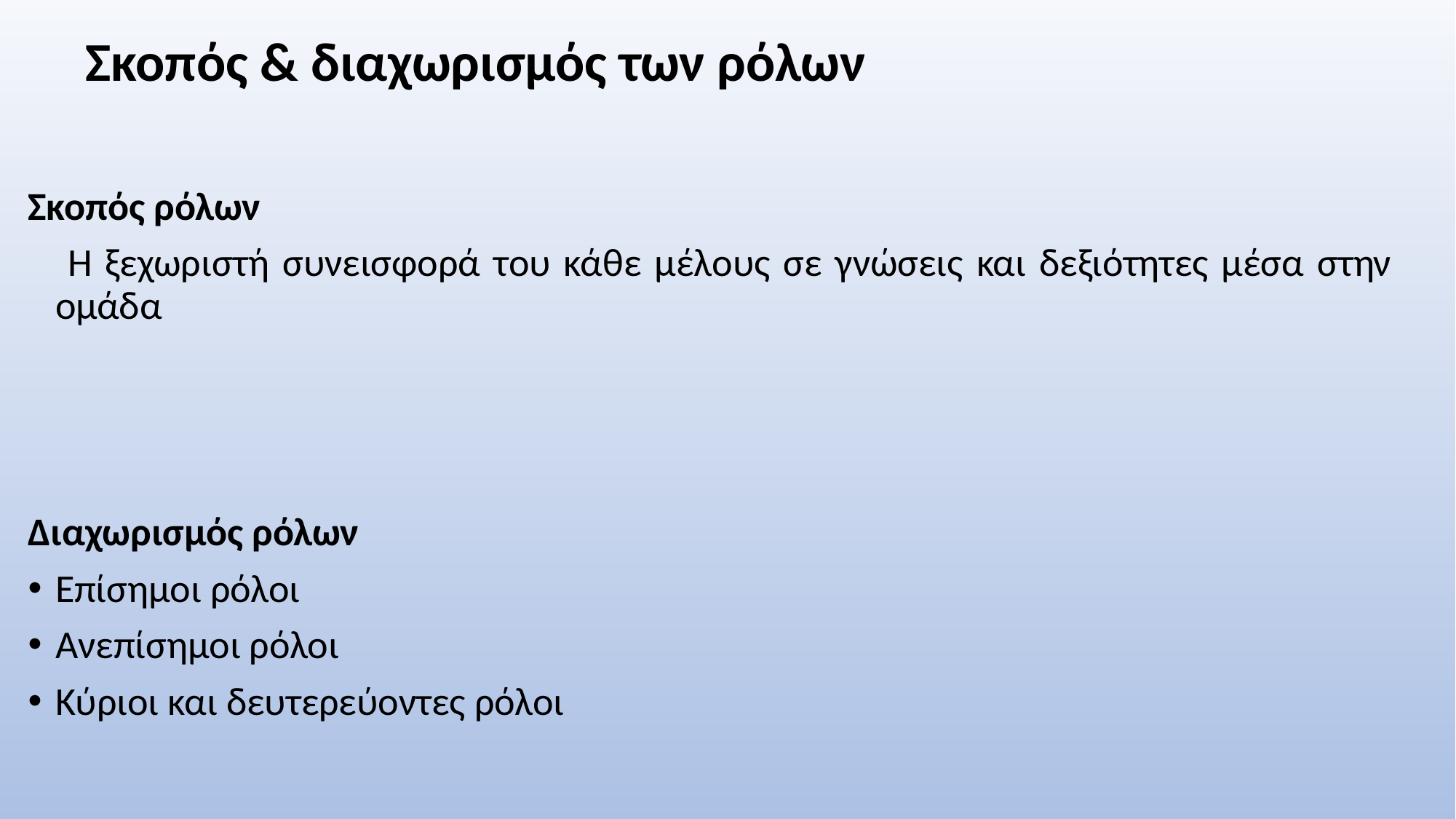

# Σκοπός & διαχωρισμός των ρόλων

Σκοπός ρόλων
   Η ξεχωριστή συνεισφορά του κάθε μέλους σε γνώσεις και δεξιότητες μέσα στην ομάδα

Διαχωρισμός ρόλων
Επίσημοι ρόλοι
Ανεπίσημοι ρόλοι
Κύριοι και δευτερεύοντες ρόλοι